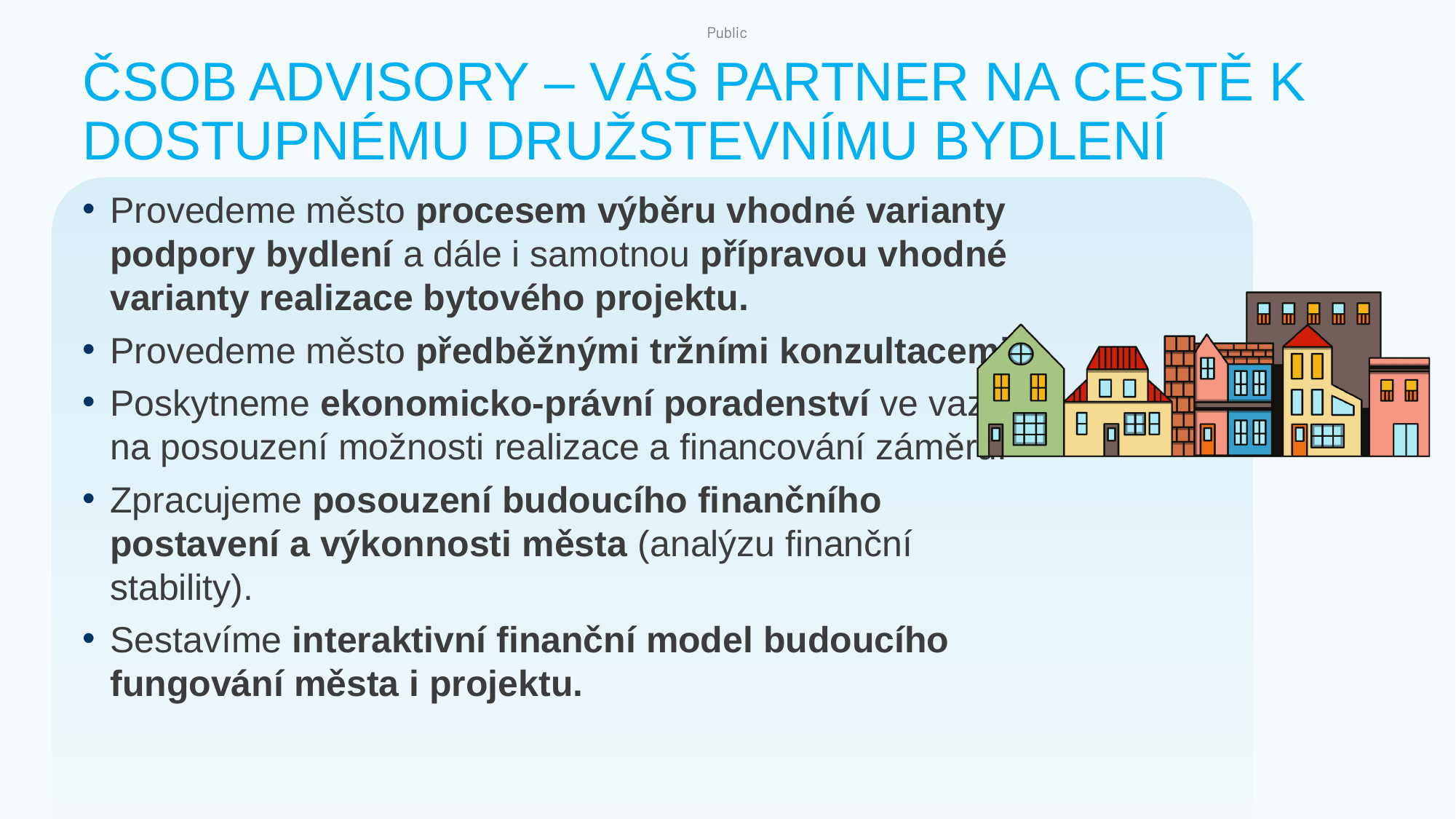

# ČSOB Advisory – Váš partner na cestě k dostupnému družstevnímu bydlení

Provedeme město procesem výběru vhodné varianty podpory bydlení a dále i samotnou přípravou vhodné varianty realizace bytového projektu.
Provedeme město předběžnými tržními konzultacemi.
Poskytneme ekonomicko-právní poradenství ve vazbě na posouzení možnosti realizace a financování záměru.
Zpracujeme posouzení budoucího finančního postavení a výkonnosti města (analýzu finanční stability).
Sestavíme interaktivní finanční model budoucího fungování města i projektu.